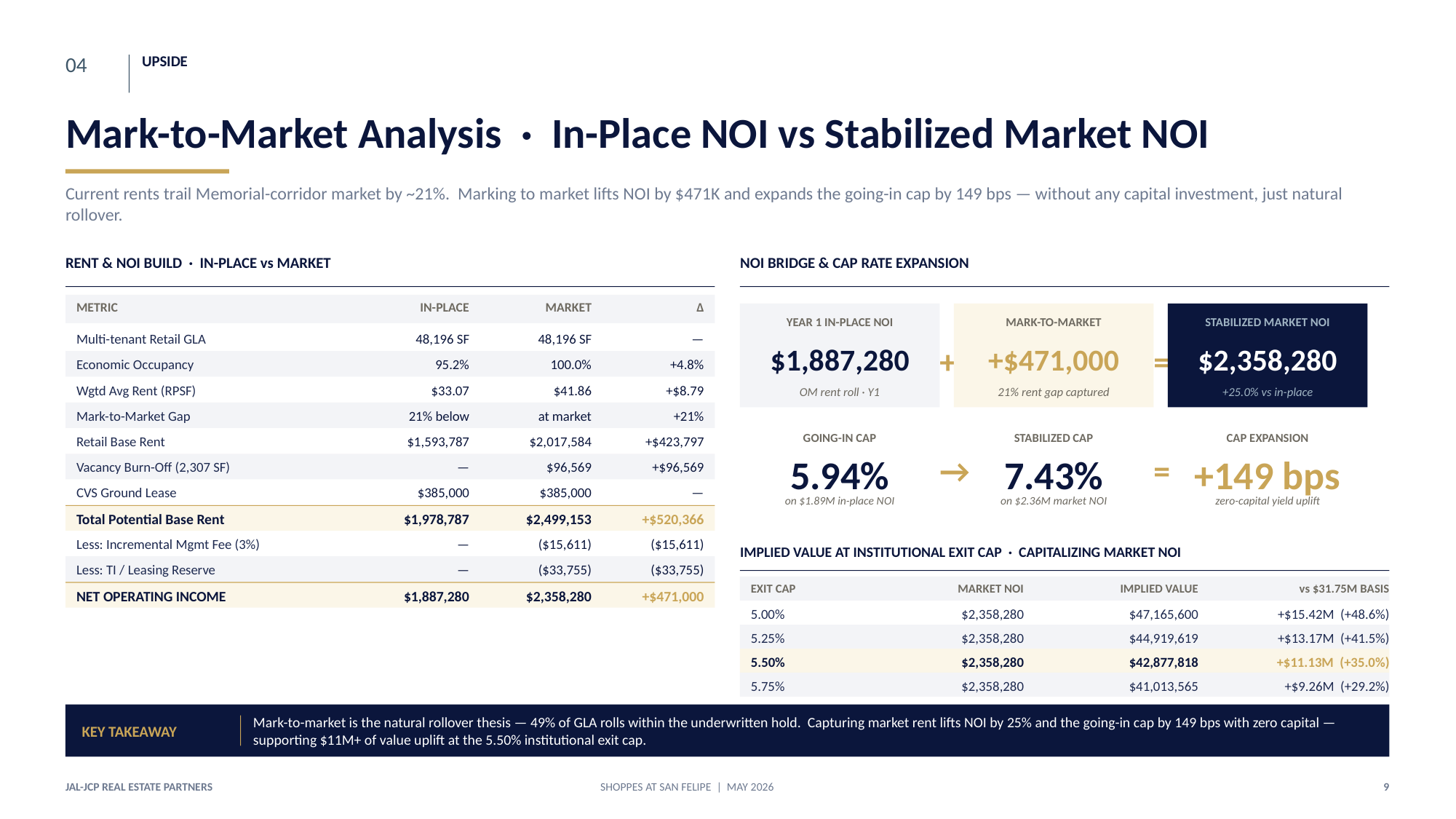

04
UPSIDE

Mark-to-Market Analysis  ·  In-Place NOI vs Stabilized Market NOI

Current rents trail Memorial-corridor market by ~21%.  Marking to market lifts NOI by $471K and expands the going-in cap by 149 bps — without any capital investment, just natural rollover.
RENT & NOI BUILD  ·  IN-PLACE vs MARKET
NOI BRIDGE & CAP RATE EXPANSION

METRIC
IN-PLACE
MARKET
Δ

YEAR 1 IN-PLACE NOI
MARK-TO-MARKET
STABILIZED MARKET NOI
Multi-tenant Retail GLA
48,196 SF
48,196 SF
—
$1,887,280
+
+$471,000
=
$2,358,280

Economic Occupancy
95.2%
100.0%
+4.8%
Wgtd Avg Rent (RPSF)
$33.07
$41.86
+$8.79
OM rent roll · Y1
21% rent gap captured
+25.0% vs in-place

Mark-to-Market Gap
21% below
at market
+21%
GOING-IN CAP
STABILIZED CAP
CAP EXPANSION
Retail Base Rent
$1,593,787
$2,017,584
+$423,797
5.94%
→
7.43%
=
+149 bps

Vacancy Burn-Off (2,307 SF)
—
$96,569
+$96,569
CVS Ground Lease
$385,000
$385,000
—
on $1.89M in-place NOI
on $2.36M market NOI
zero-capital yield uplift

Total Potential Base Rent
$1,978,787
$2,499,153
+$520,366
Less: Incremental Mgmt Fee (3%)
—
($15,611)
($15,611)
IMPLIED VALUE AT INSTITUTIONAL EXIT CAP  ·  CAPITALIZING MARKET NOI

Less: TI / Leasing Reserve
—
($33,755)
($33,755)

EXIT CAP
MARKET NOI
IMPLIED VALUE
vs $31.75M BASIS

NET OPERATING INCOME
$1,887,280
$2,358,280
+$471,000
5.00%
$2,358,280
$47,165,600
+$15.42M  (+48.6%)

5.25%
$2,358,280
$44,919,619
+$13.17M  (+41.5%)

5.50%
$2,358,280
$42,877,818
+$11.13M  (+35.0%)

5.75%
$2,358,280
$41,013,565
+$9.26M  (+29.2%)
6.00%
$2,358,280
$39,304,667
+$7.55M  (+23.8%)

KEY TAKEAWAY
Mark-to-market is the natural rollover thesis — 49% of GLA rolls within the underwritten hold.  Capturing market rent lifts NOI by 25% and the going-in cap by 149 bps with zero capital — supporting $11M+ of value uplift at the 5.50% institutional exit cap.

5.50% = base downside cap (KRG 2026 guidance · Curbline, Brixmor disclosed Houston comps).
JAL-JCP REAL ESTATE PARTNERS
SHOPPES AT SAN FELIPE  |  MAY 2026
9